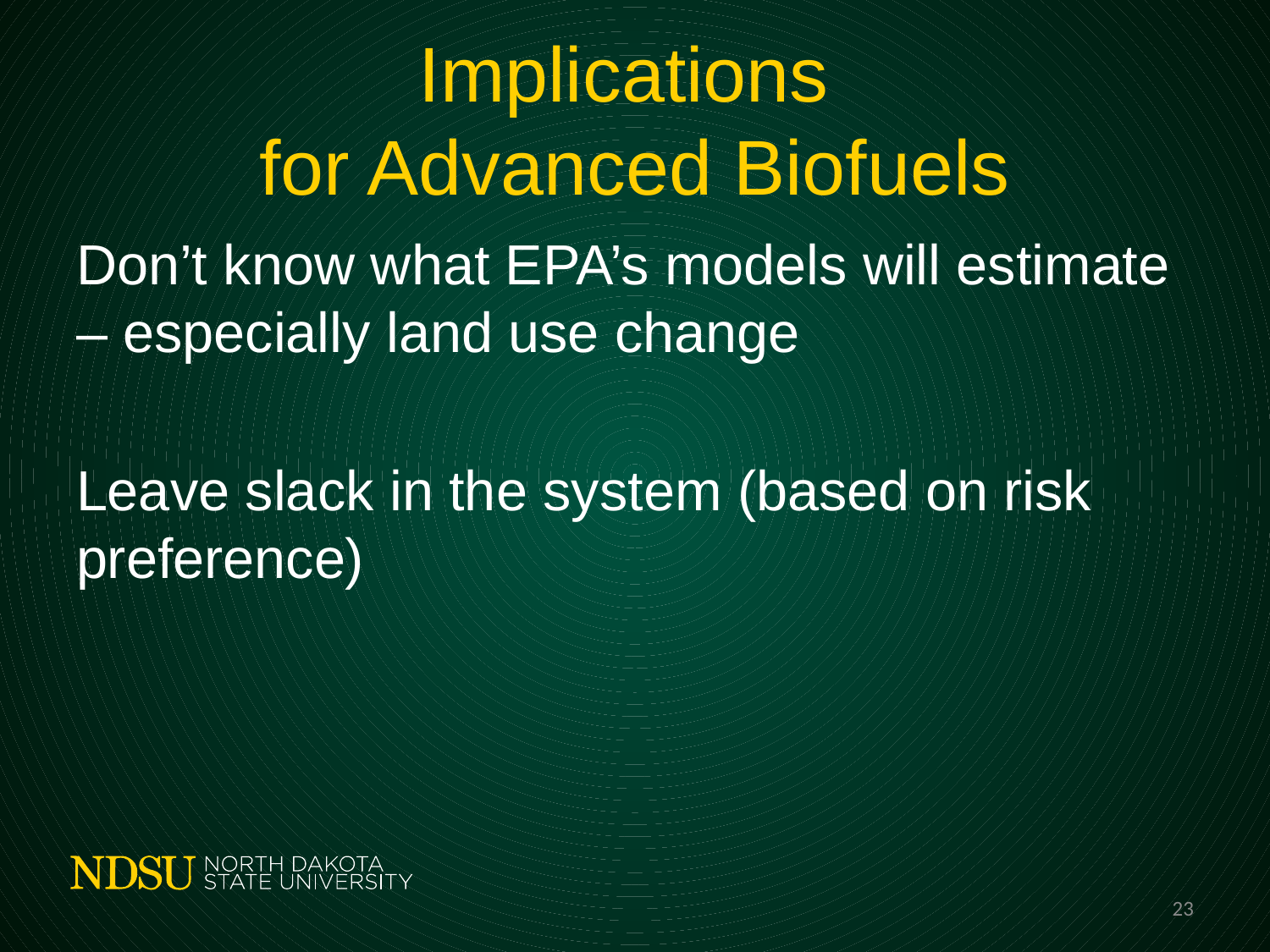

# Implications for Advanced Biofuels
Don’t know what EPA’s models will estimate – especially land use change

Leave slack in the system (based on risk preference)
23